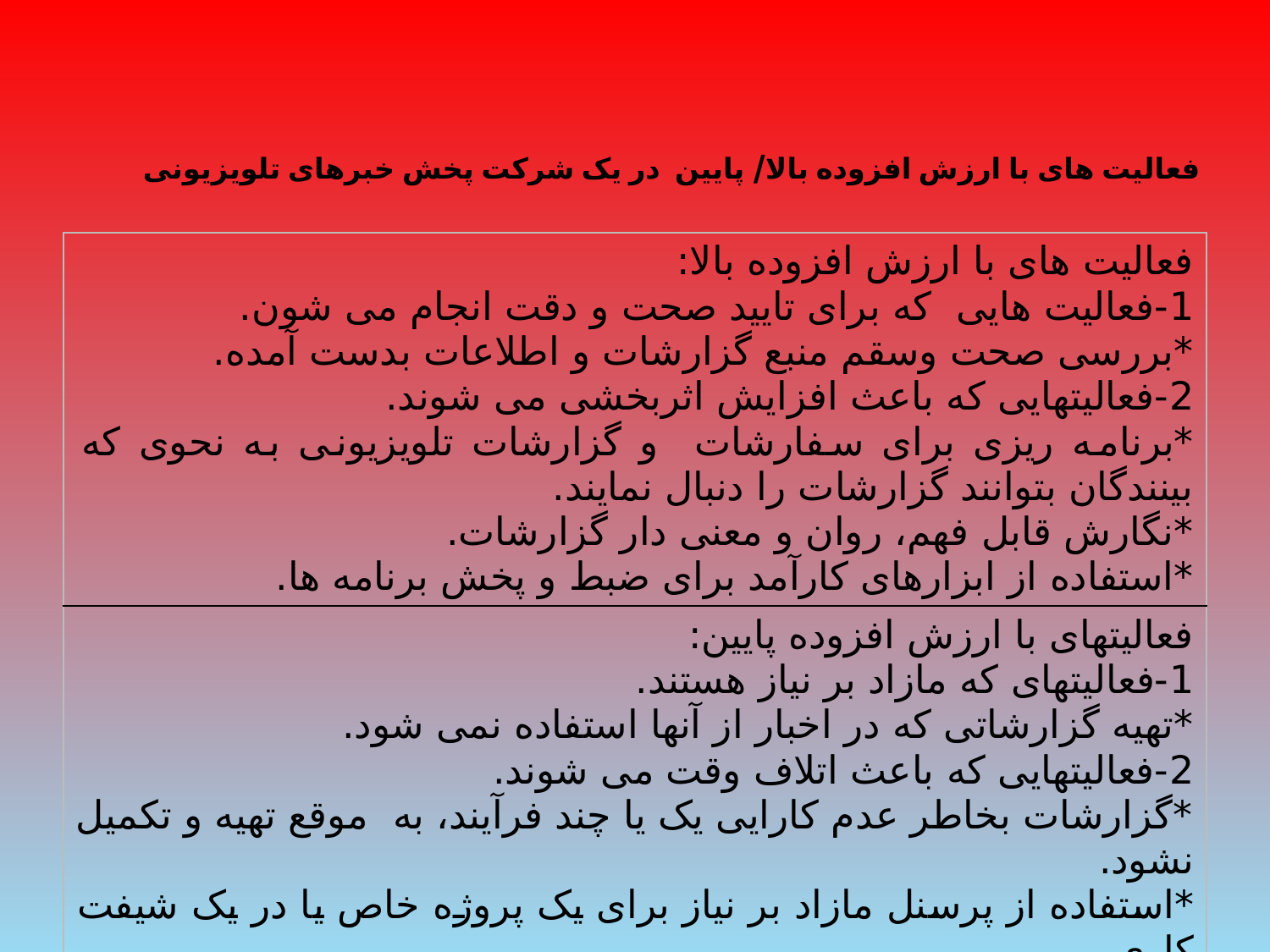

فعالیت های با ارزش افزوده بالا/ پایین  در یک شرکت پخش خبرهای تلویزیونی
| فعالیت های با ارزش افزوده بالا: 1-فعالیت هایی که برای تایید صحت و دقت انجام می شون. \*بررسی صحت وسقم منبع گزارشات و اطلاعات بدست آمده. 2-فعالیتهایی که باعث افزایش اثربخشی می شوند. \*برنامه ریزی برای سفارشات و گزارشات تلویزیونی به نحوی که بینندگان بتوانند گزارشات را دنبال نمایند. \*نگارش قابل فهم، روان و معنی دار گزارشات. \*استفاده از ابزارهای کارآمد برای ضبط و پخش برنامه ها. |
| --- |
| فعالیتهای با ارزش افزوده پایین: 1-فعالیتهای که مازاد بر نیاز هستند. \*تهیه گزارشاتی که در اخبار از آنها استفاده نمی شود. 2-فعالیتهایی که باعث اتلاف وقت می شوند. \*گزارشات بخاطر عدم کارایی یک یا چند فرآیند، به موقع تهیه و تکمیل نشود. \*استفاده از پرسنل مازاد بر نیاز برای یک پروژه خاص یا در یک شیفت کاری. |